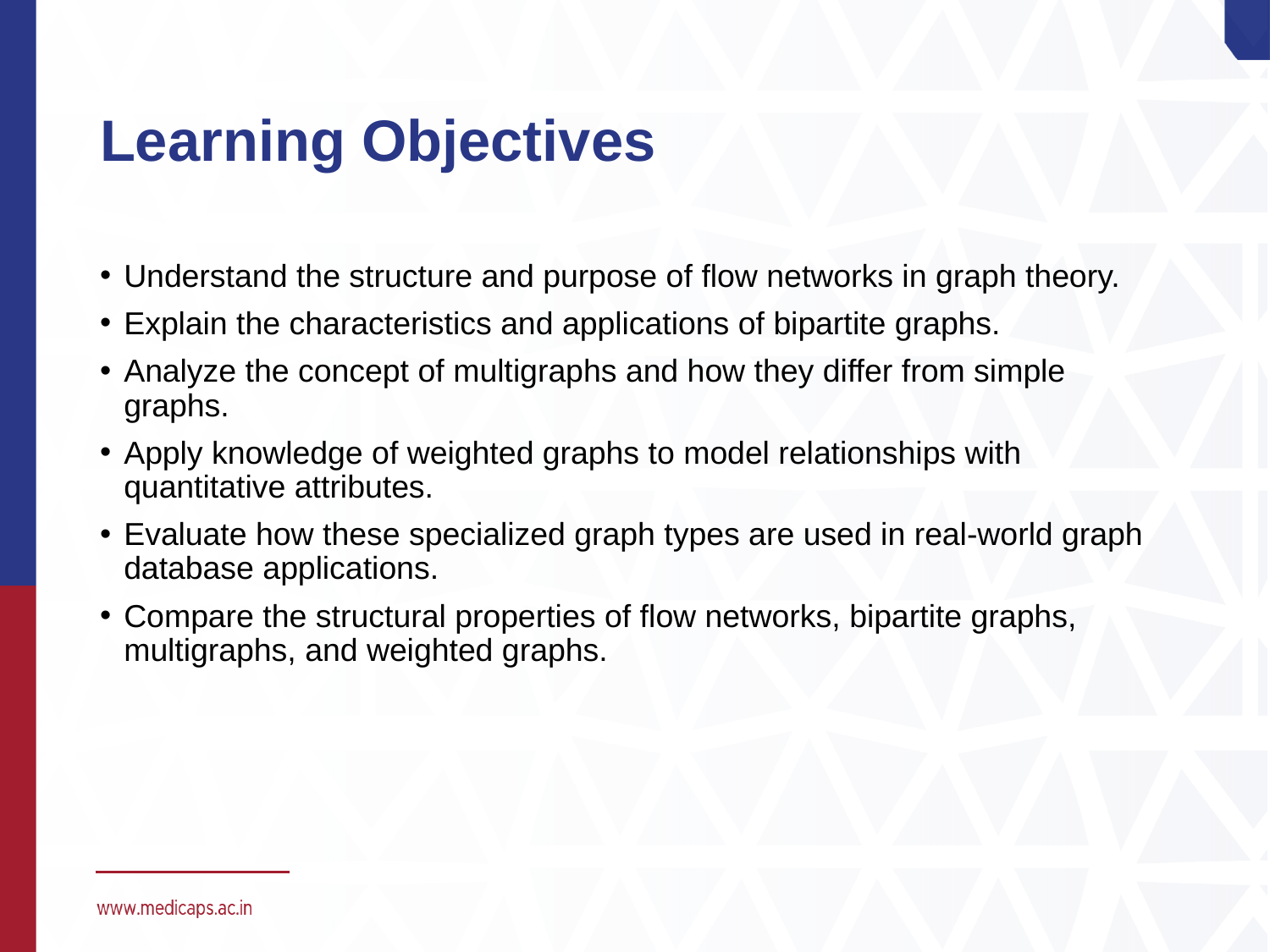

# Learning Objectives
Understand the structure and purpose of flow networks in graph theory.
Explain the characteristics and applications of bipartite graphs.
Analyze the concept of multigraphs and how they differ from simple graphs.
Apply knowledge of weighted graphs to model relationships with quantitative attributes.
Evaluate how these specialized graph types are used in real-world graph database applications.
Compare the structural properties of flow networks, bipartite graphs, multigraphs, and weighted graphs.